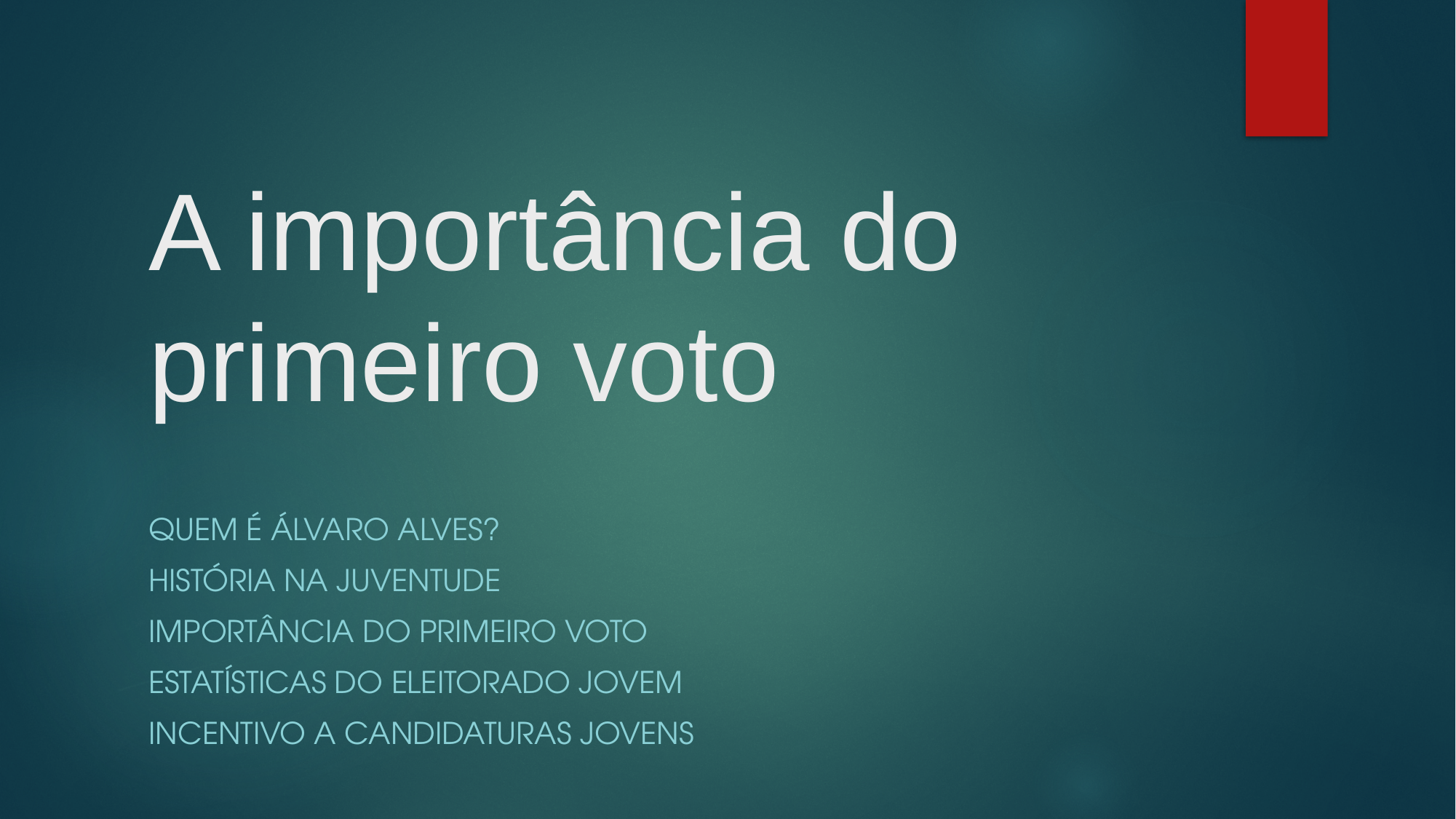

# A importância do primeiro voto
Quem é Álvaro Alves?
História na juventude
Importância do primeiro voto
Estatísticas do eleitorado jovem
Incentivo a candidaturas jovens